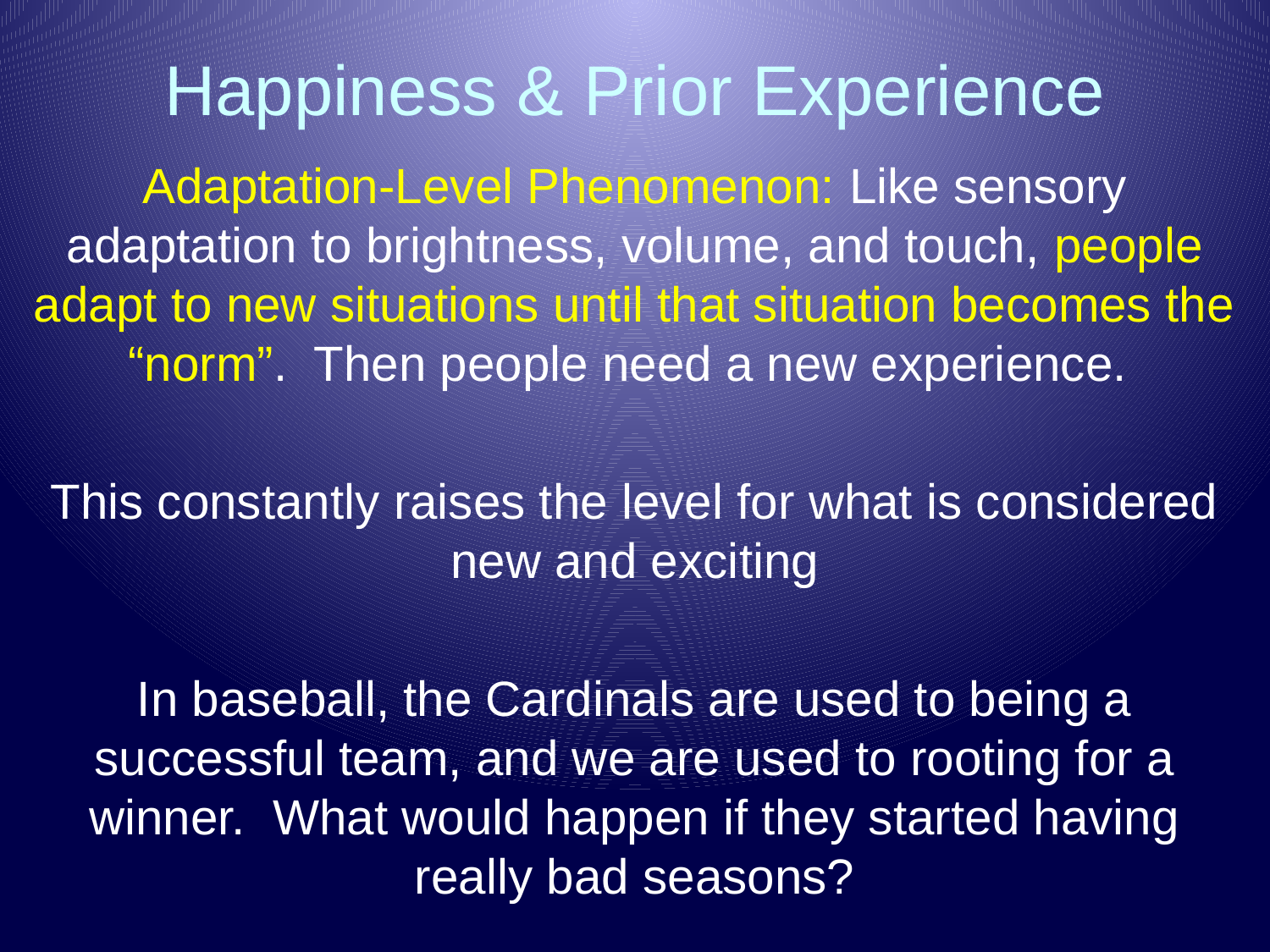

# Happiness & Prior Experience
Adaptation-Level Phenomenon: Like sensory adaptation to brightness, volume, and touch, people adapt to new situations until that situation becomes the “norm”.  Then people need a new experience.

This constantly raises the level for what is considered new and exciting

In baseball, the Cardinals are used to being a successful team, and we are used to rooting for a winner.  What would happen if they started having really bad seasons?